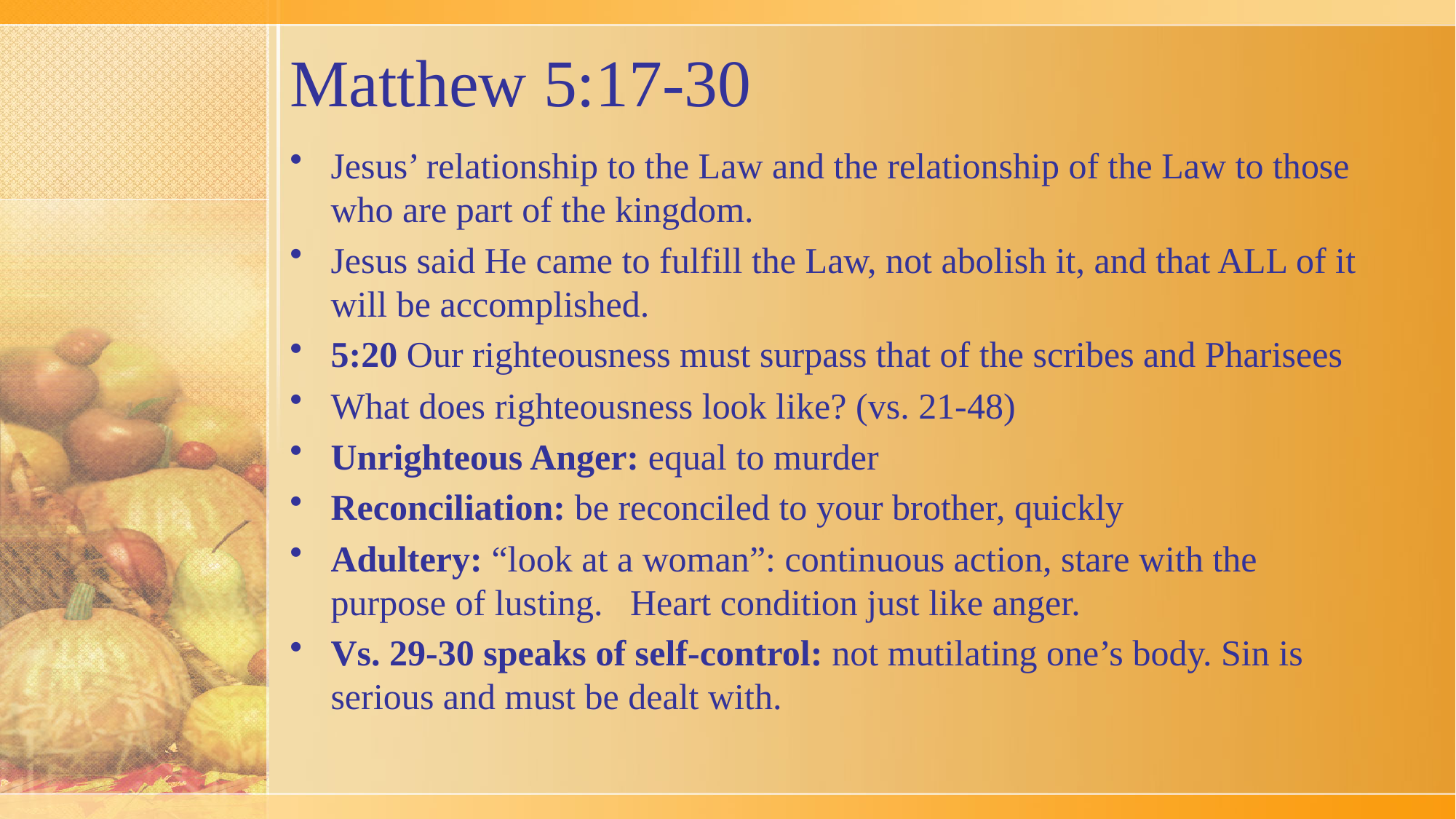

# Matthew 5:17-30
Jesus’ relationship to the Law and the relationship of the Law to those who are part of the kingdom.
Jesus said He came to fulfill the Law, not abolish it, and that ALL of it will be accomplished.
5:20 Our righteousness must surpass that of the scribes and Pharisees
What does righteousness look like? (vs. 21-48)
Unrighteous Anger: equal to murder
Reconciliation: be reconciled to your brother, quickly
Adultery: “look at a woman”: continuous action, stare with the purpose of lusting.   Heart condition just like anger.
Vs. 29-30 speaks of self-control: not mutilating one’s body. Sin is serious and must be dealt with.